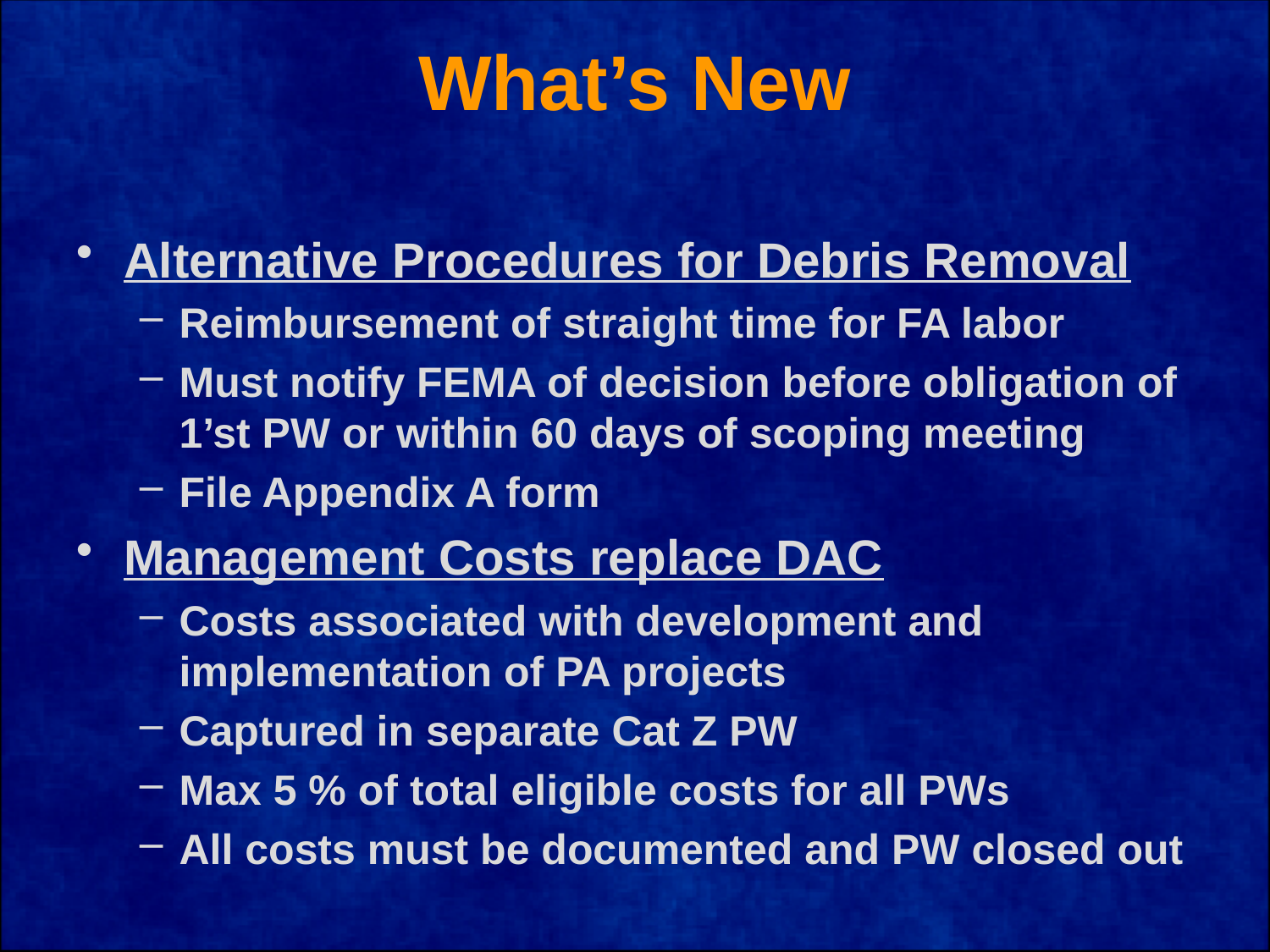

# What’s New
Alternative Procedures for Debris Removal
Reimbursement of straight time for FA labor
Must notify FEMA of decision before obligation of 1’st PW or within 60 days of scoping meeting
File Appendix A form
Management Costs replace DAC
Costs associated with development and implementation of PA projects
Captured in separate Cat Z PW
Max 5 % of total eligible costs for all PWs
All costs must be documented and PW closed out